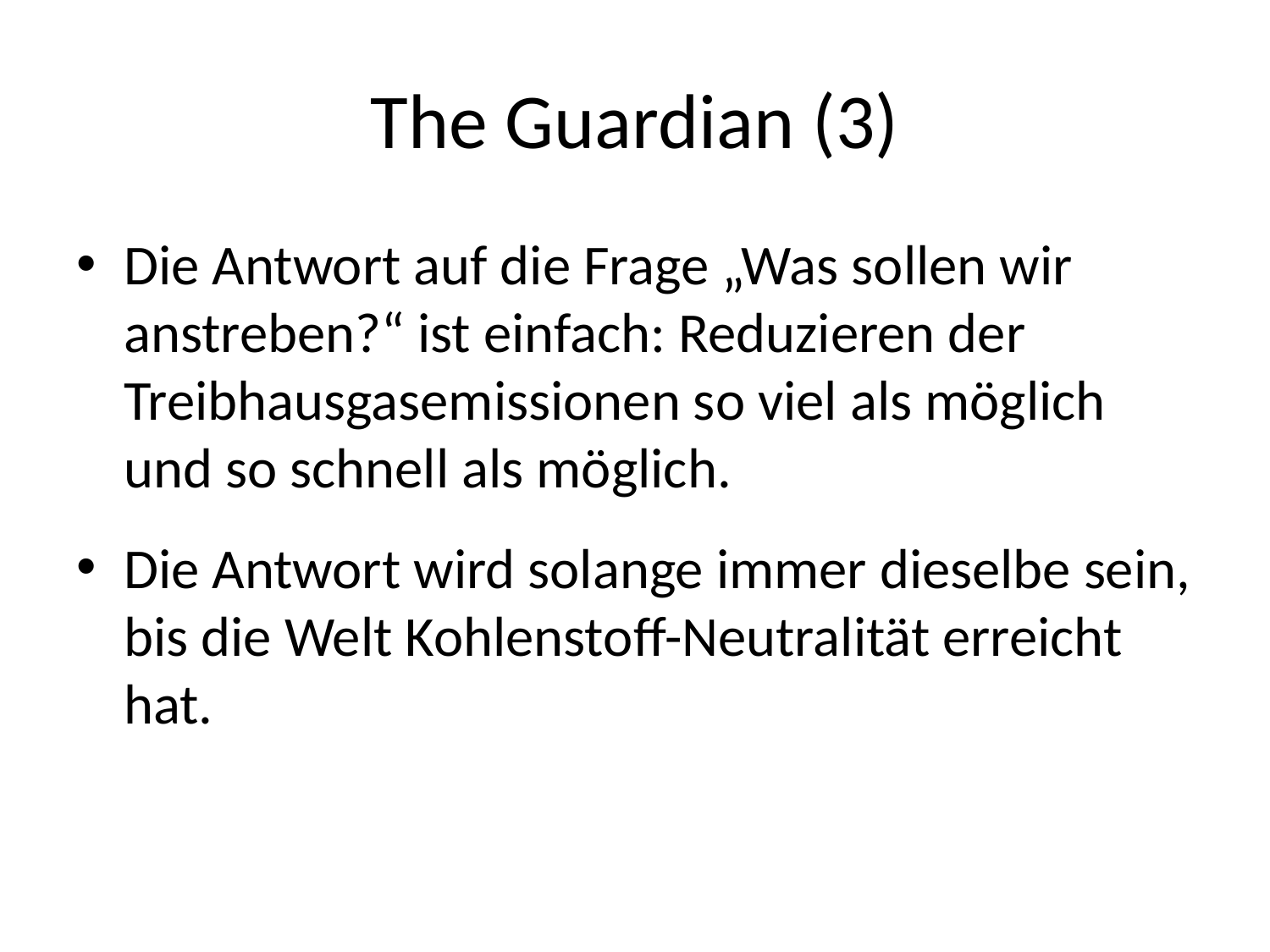

# The Guardian (3)
Die Antwort auf die Frage „Was sollen wir anstreben?“ ist einfach: Reduzieren der Treibhausgasemissionen so viel als möglich und so schnell als möglich.
Die Antwort wird solange immer dieselbe sein, bis die Welt Kohlenstoff-Neutralität erreicht hat.